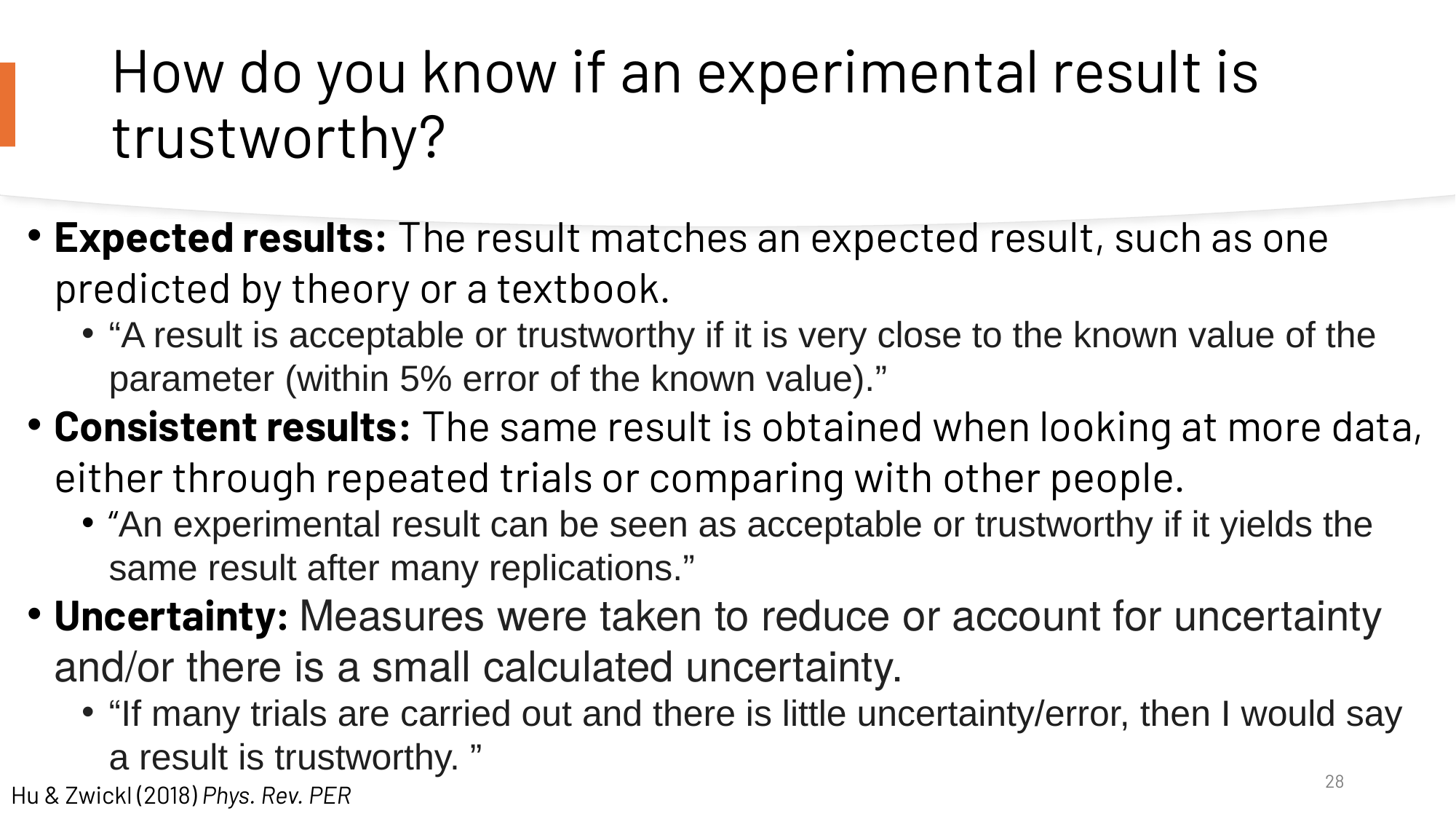

# How do you know if an experimental result is trustworthy?

Expected results: The result matches an expected result, such as one predicted by theory or a textbook.
“A result is acceptable or trustworthy if it is very close to the known value of the parameter (within 5% error of the known value).”
Consistent results: The same result is obtained when looking at more data, either through repeated trials or comparing with other people.
“An experimental result can be seen as acceptable or trustworthy if it yields the same result after many replications.”
Uncertainty: Measures were taken to reduce or account for uncertainty and/or there is a small calculated uncertainty.
“If many trials are carried out and there is little uncertainty/error, then I would say a result is trustworthy. ”
28
Hu & Zwickl (2018) Phys. Rev. PER